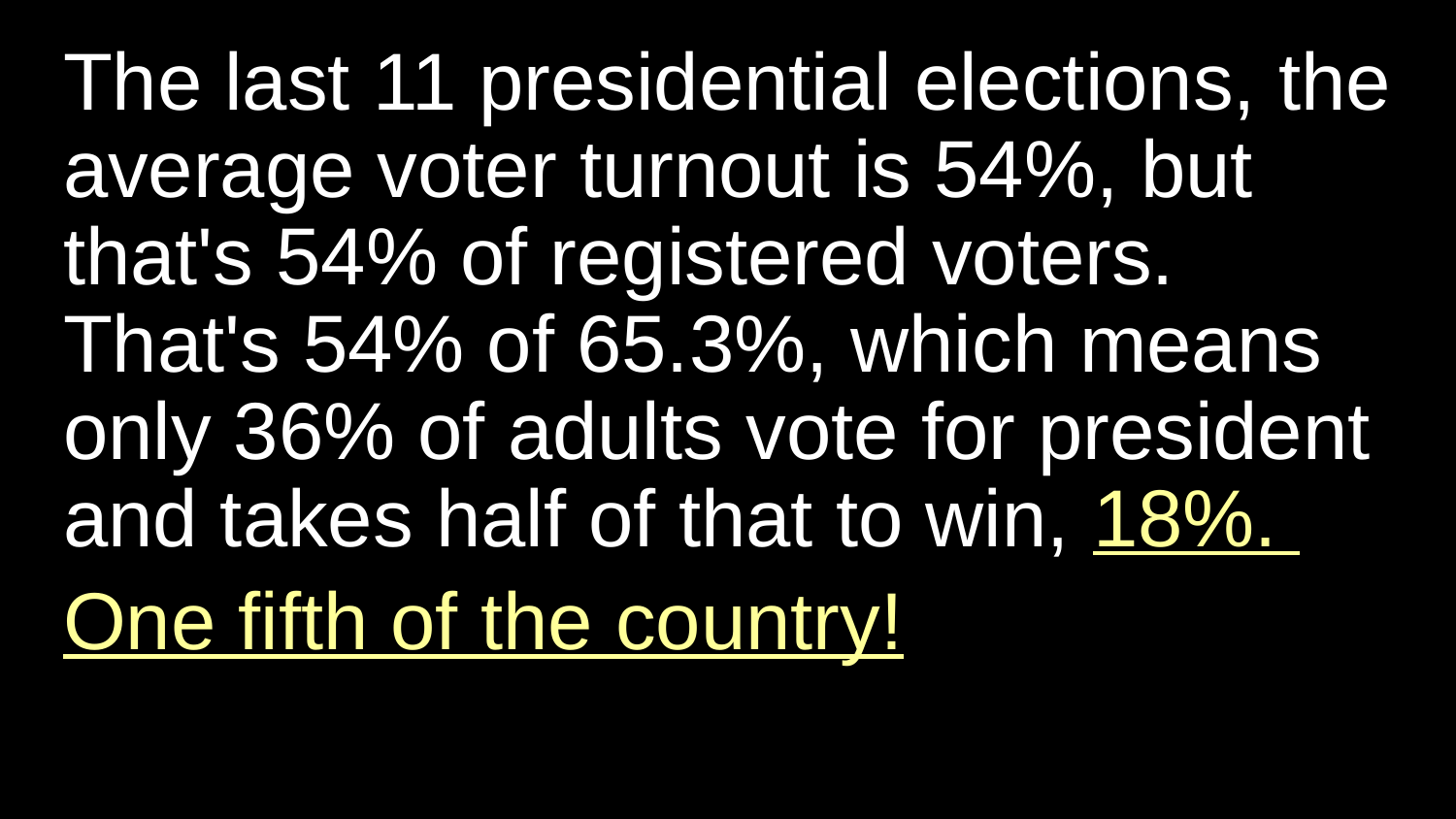

The last 11 presidential elections, the average voter turnout is 54%, but that's 54% of registered voters. That's 54% of 65.3%, which means only 36% of adults vote for president and takes half of that to win, 18%.
One fifth of the country!